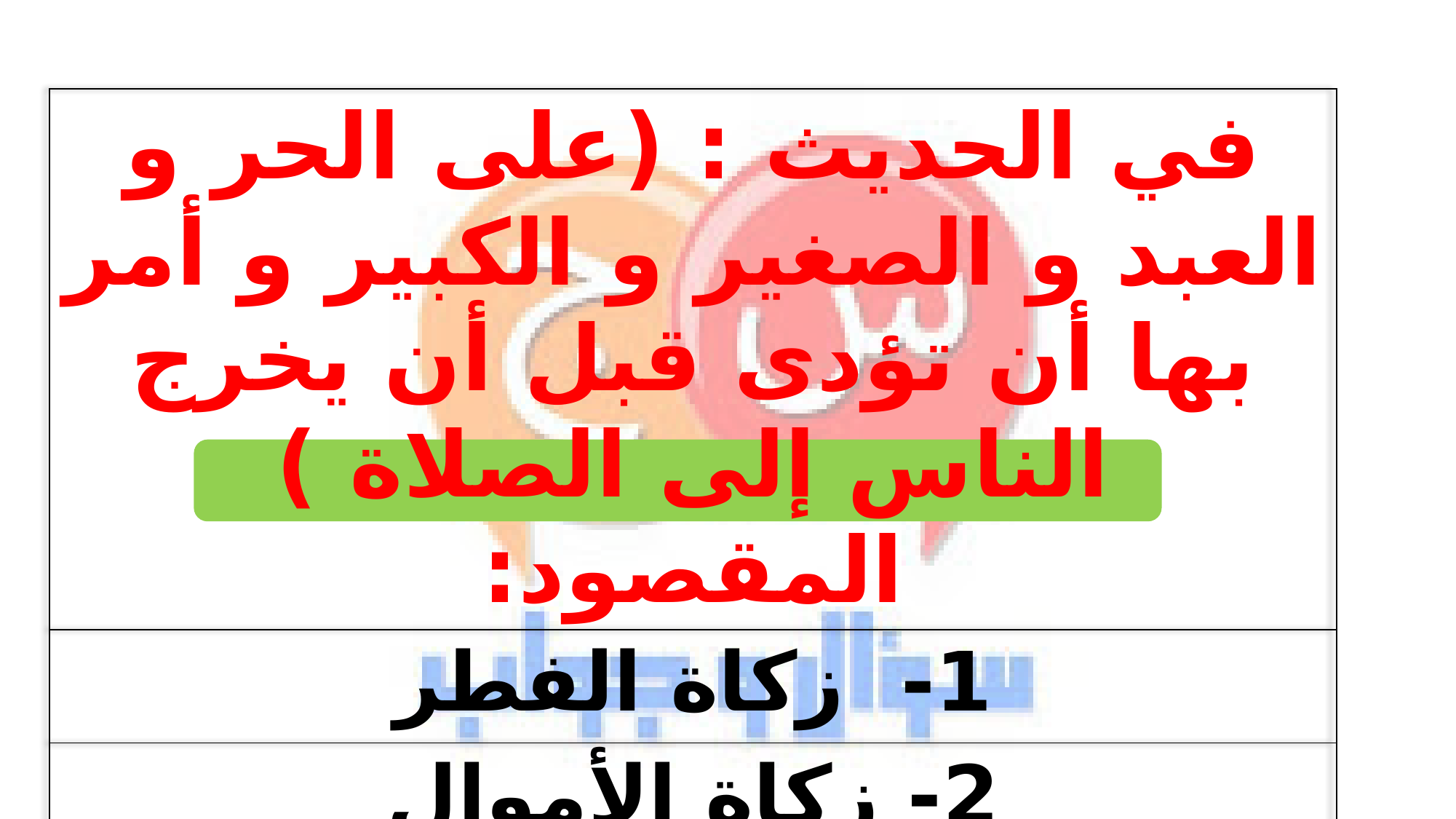

| في الحديث : (على الحر و العبد و الصغير و الكبير و أمر بها أن تؤدى قبل أن يخرج الناس إلى الصلاة ) المقصود: |
| --- |
| 1- زكاة الفطر |
| 2- زكاة الأموال |
| 3- صدقة التطوع |